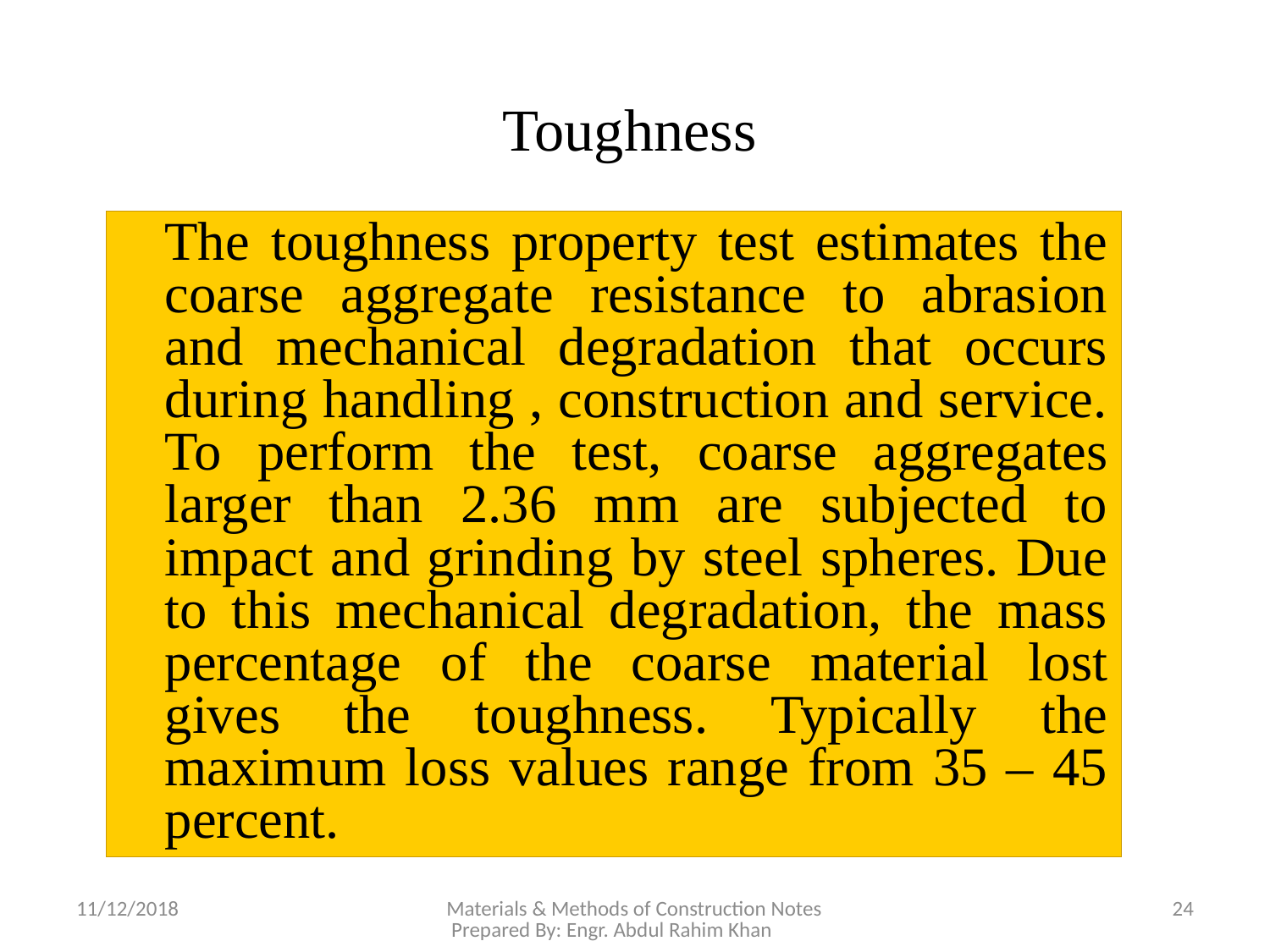

# Toughness
	The toughness property test estimates the coarse aggregate resistance to abrasion and mechanical degradation that occurs during handling , construction and service. To perform the test, coarse aggregates larger than 2.36 mm are subjected to impact and grinding by steel spheres. Due to this mechanical degradation, the mass percentage of the coarse material lost gives the toughness. Typically the maximum loss values range from 35 – 45 percent.
11/12/2018
Materials & Methods of Construction Notes Prepared By: Engr. Abdul Rahim Khan
24